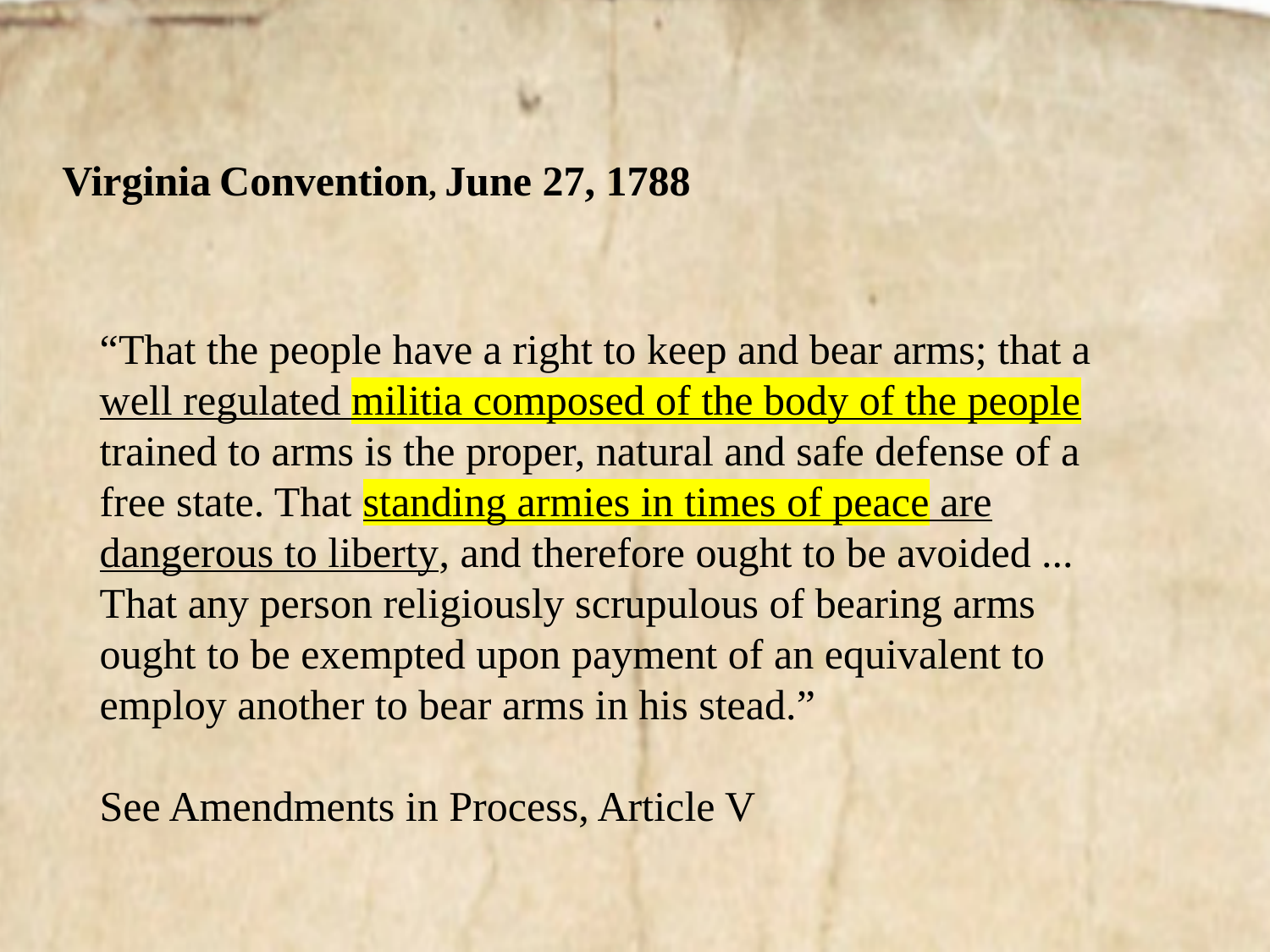

Virginia Convention, June 27, 1788

“That the people have a right to keep and bear arms; that a well regulated militia composed of the body of the people trained to arms is the proper, natural and safe defense of a free state. That standing armies in times of peace are dangerous to liberty, and therefore ought to be avoided ... That any person religiously scrupulous of bearing arms ought to be exempted upon payment of an equivalent to employ another to bear arms in his stead.”

See Amendments in Process, Article V